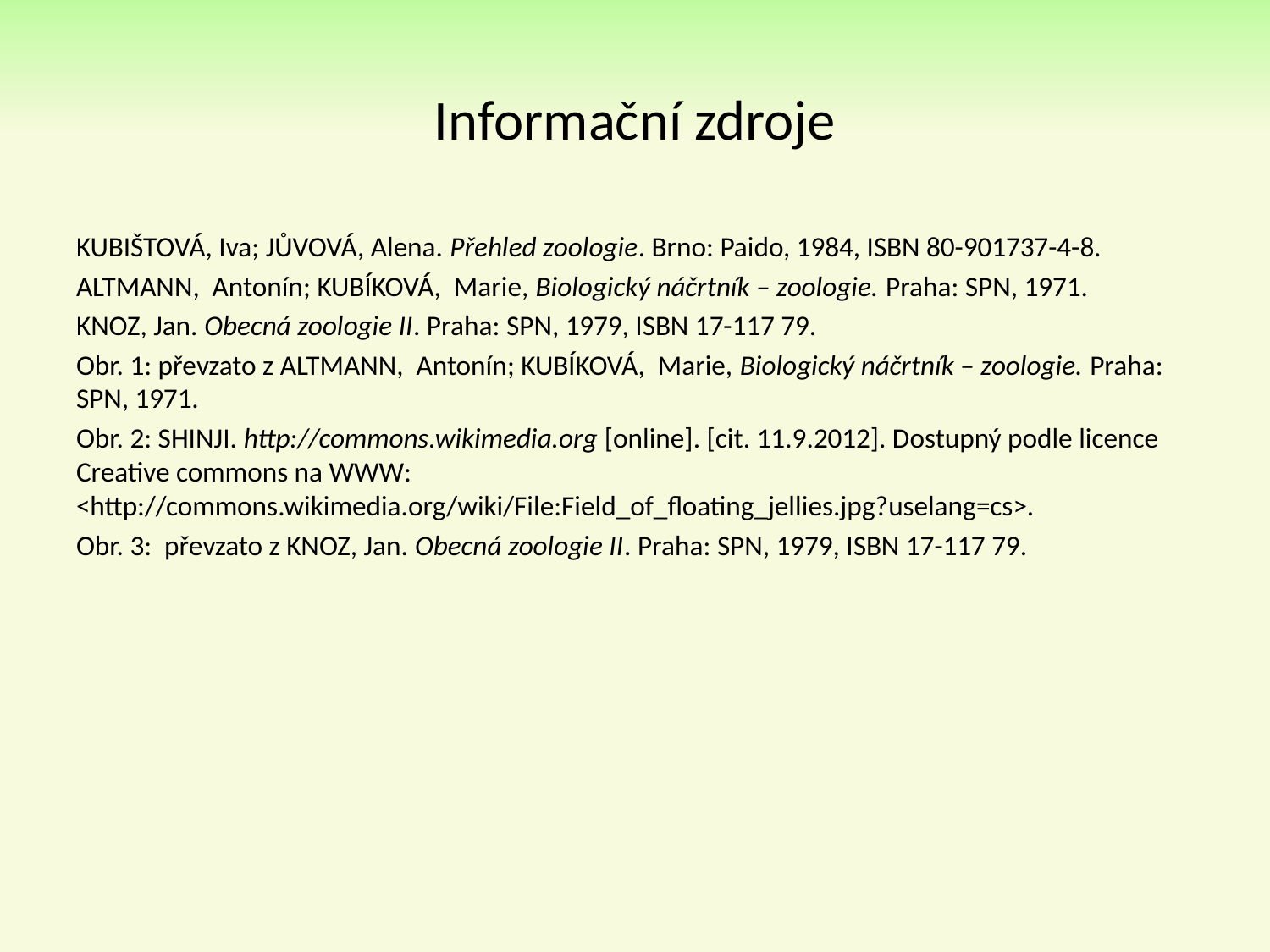

# Informační zdroje
KUBIŠTOVÁ, Iva; JŮVOVÁ, Alena. Přehled zoologie. Brno: Paido, 1984, ISBN 80-901737-4-8.
ALTMANN,  Antonín; KUBÍKOVÁ,  Marie, Biologický náčrtník – zoologie. Praha: SPN, 1971.
KNOZ, Jan. Obecná zoologie II. Praha: SPN, 1979, ISBN 17-117 79.
Obr. 1: převzato z ALTMANN,  Antonín; KUBÍKOVÁ,  Marie, Biologický náčrtník – zoologie. Praha: SPN, 1971.
Obr. 2: SHINJI. http://commons.wikimedia.org [online]. [cit. 11.9.2012]. Dostupný podle licence Creative commons na WWW: <http://commons.wikimedia.org/wiki/File:Field_of_floating_jellies.jpg?uselang=cs>.
Obr. 3:  převzato z KNOZ, Jan. Obecná zoologie II. Praha: SPN, 1979, ISBN 17-117 79.